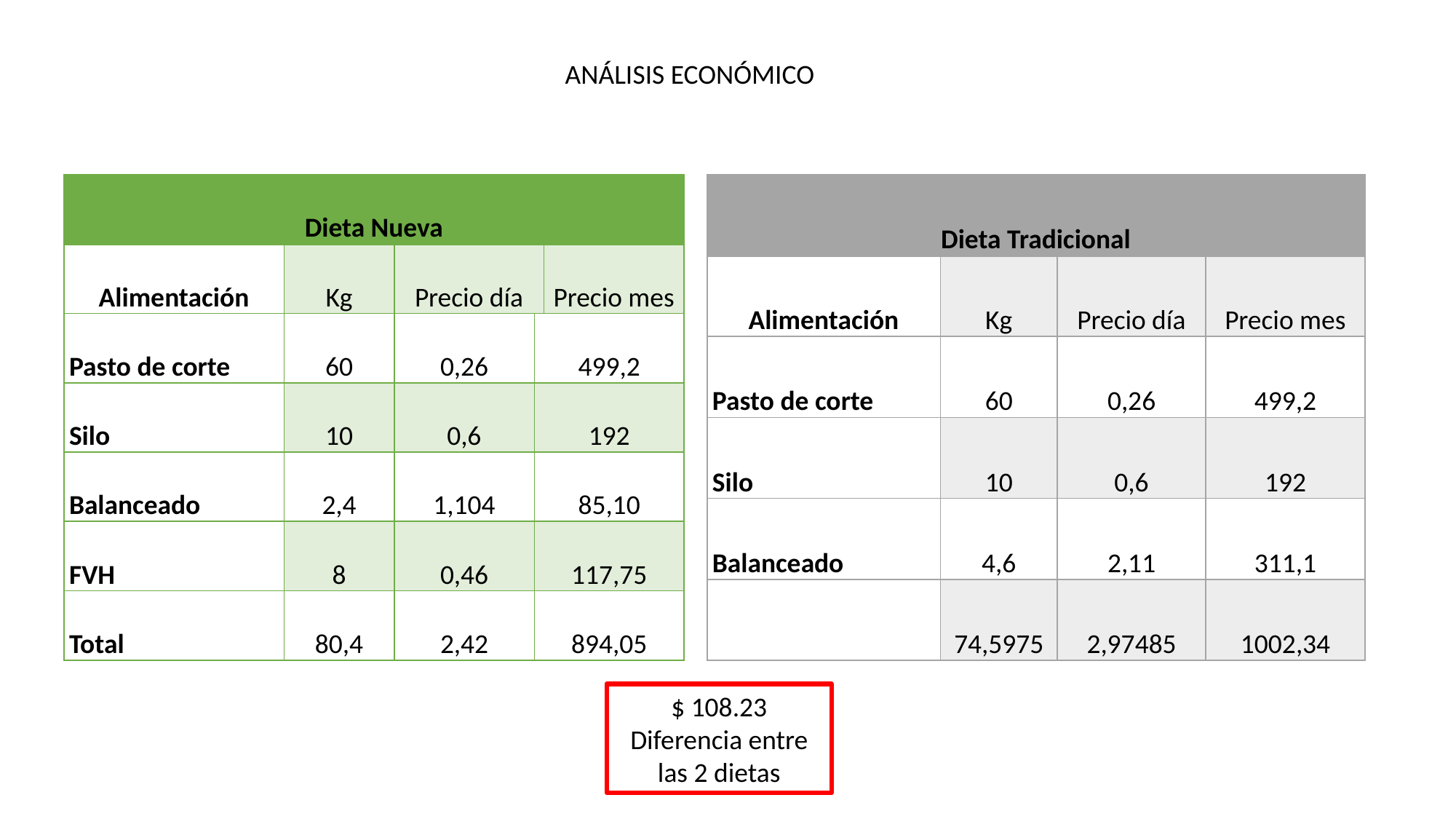

ANÁLISIS ECONÓMICO
| Dieta Nueva |  |  |  |  |
| --- | --- | --- | --- | --- |
| Alimentación | Kg | Precio día |  | Precio mes |
| Pasto de corte | 60 | 0,26 | 499,2 |  |
| Silo | 10 | 0,6 | 192 |  |
| Balanceado | 2,4 | 1,104 | 85,10 |  |
| FVH | 8 | 0,46 | 117,75 |  |
| Total | 80,4 | 2,42 | 894,05 |  |
| Dieta Tradicional |  |  |  |
| --- | --- | --- | --- |
| Alimentación | Kg | Precio día | Precio mes |
| Pasto de corte | 60 | 0,26 | 499,2 |
| Silo | 10 | 0,6 | 192 |
| Balanceado | 4,6 | 2,11 | 311,1 |
|  | 74,5975 | 2,97485 | 1002,34 |
$ 108.23 Diferencia entre las 2 dietas